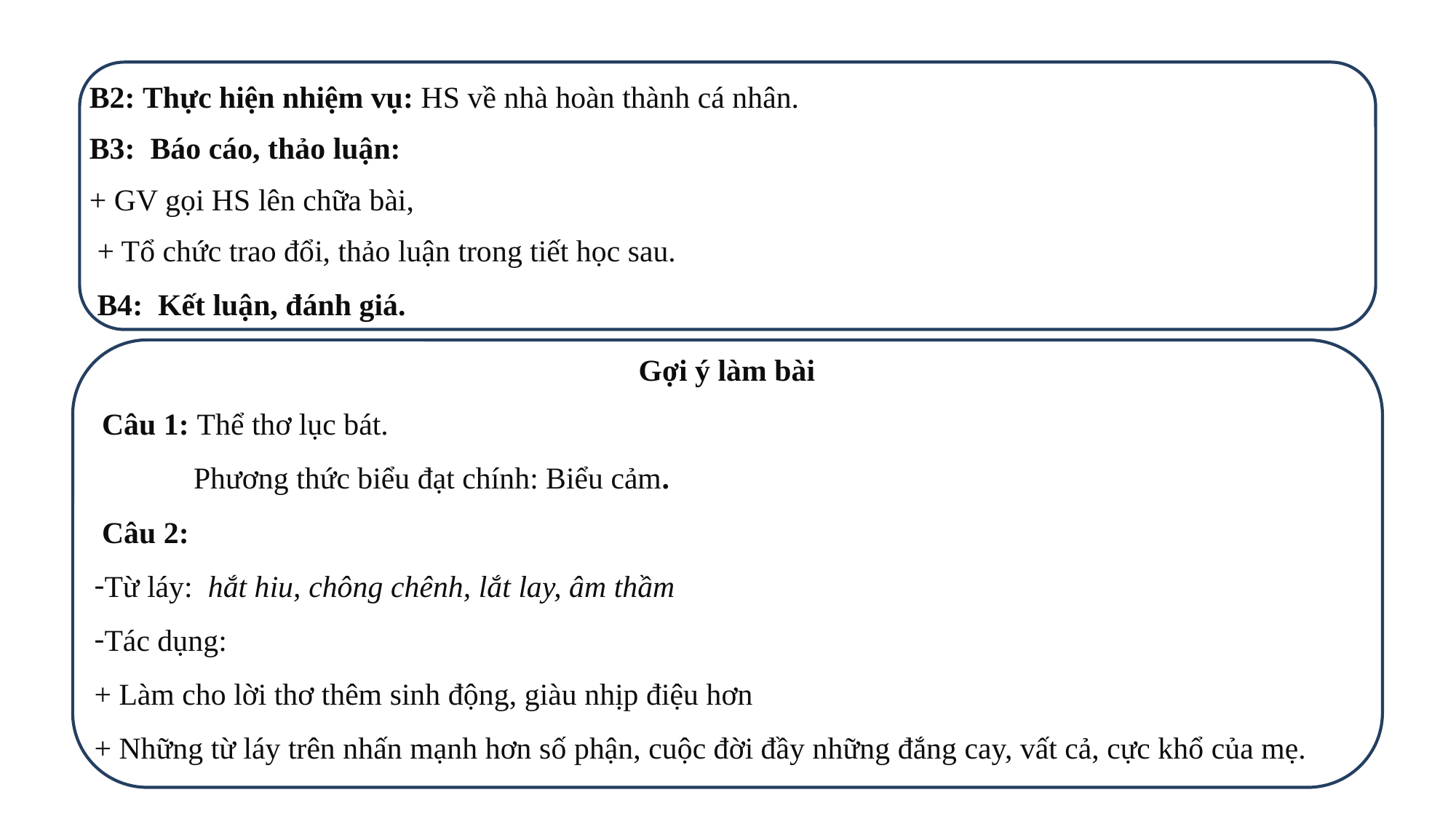

B2: Thực hiện nhiệm vụ: HS về nhà hoàn thành cá nhân.
B3:  Báo cáo, thảo luận:
+ GV gọi HS lên chữa bài,
 + Tổ chức trao đổi, thảo luận trong tiết học sau.
 B4:  Kết luận, đánh giá.

Gợi ý làm bài
 Câu 1: Thể thơ lục bát.
             Phương thức biểu đạt chính: Biểu cảm.
 Câu 2:
Từ láy:  hắt hiu, chông chênh, lắt lay, âm thầm
Tác dụng:
+ Làm cho lời thơ thêm sinh động, giàu nhịp điệu hơn
+ Những từ láy trên nhấn mạnh hơn số phận, cuộc đời đầy những đắng cay, vất cả, cực khổ của mẹ.